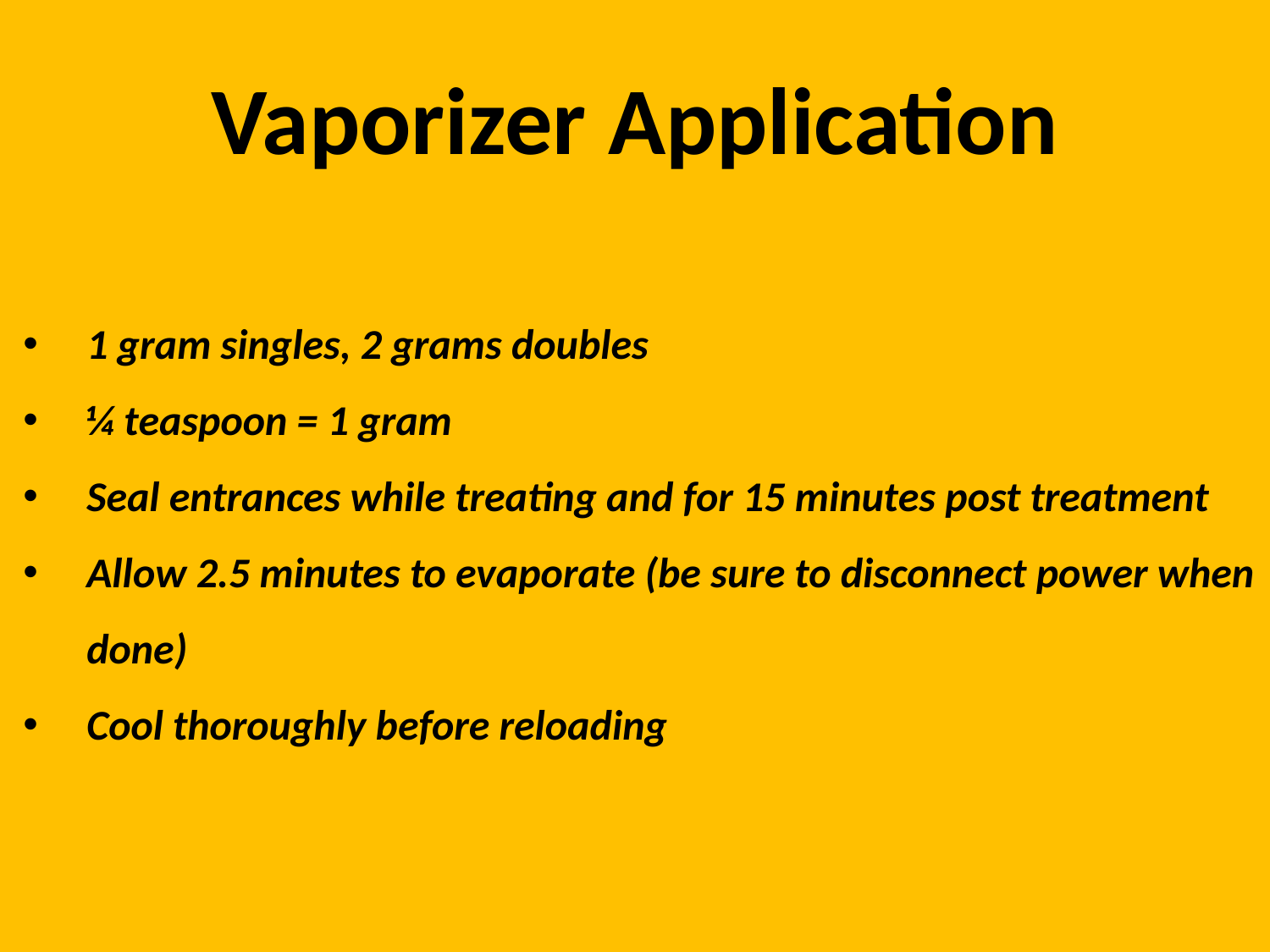

Vaporizer Application
1 gram singles, 2 grams doubles
¼ teaspoon = 1 gram
Seal entrances while treating and for 15 minutes post treatment
Allow 2.5 minutes to evaporate (be sure to disconnect power when done)
Cool thoroughly before reloading